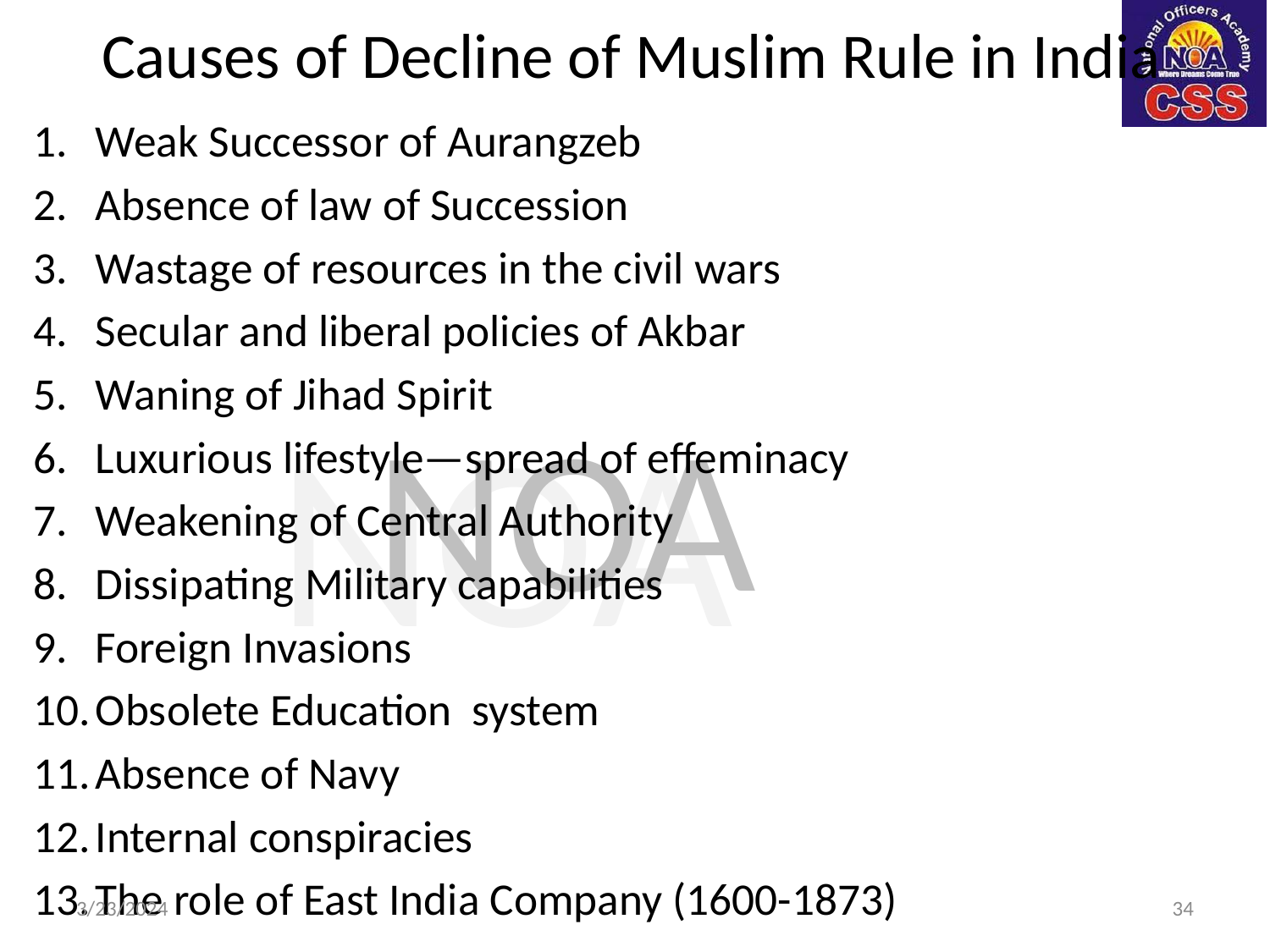

# Causes of Decline of Muslim Rule in India
Weak Successor of Aurangzeb
Absence of law of Succession
Wastage of resources in the civil wars
Secular and liberal policies of Akbar
Waning of Jihad Spirit
Luxurious lifestyle—spread of effeminacy
Weakening of Central Authority
Dissipating Military capabilities
Foreign Invasions
Obsolete Education  system
Absence of Navy
Internal conspiracies
The role of East India Company (1600-1873)

3/23/2024
34